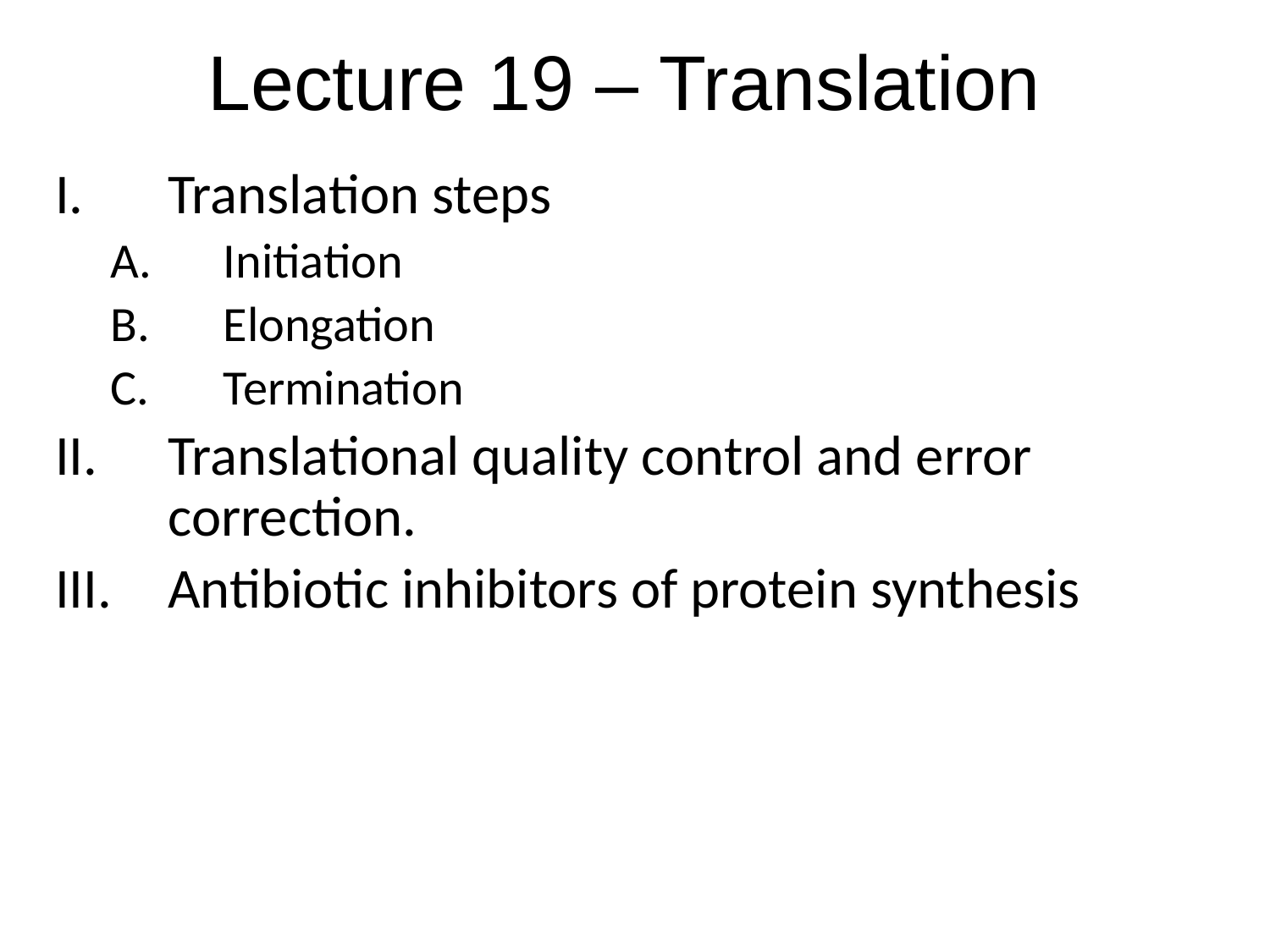

# Lecture 19 – Translation
Translation steps
Initiation
Elongation
Termination
Translational quality control and error correction.
Antibiotic inhibitors of protein synthesis